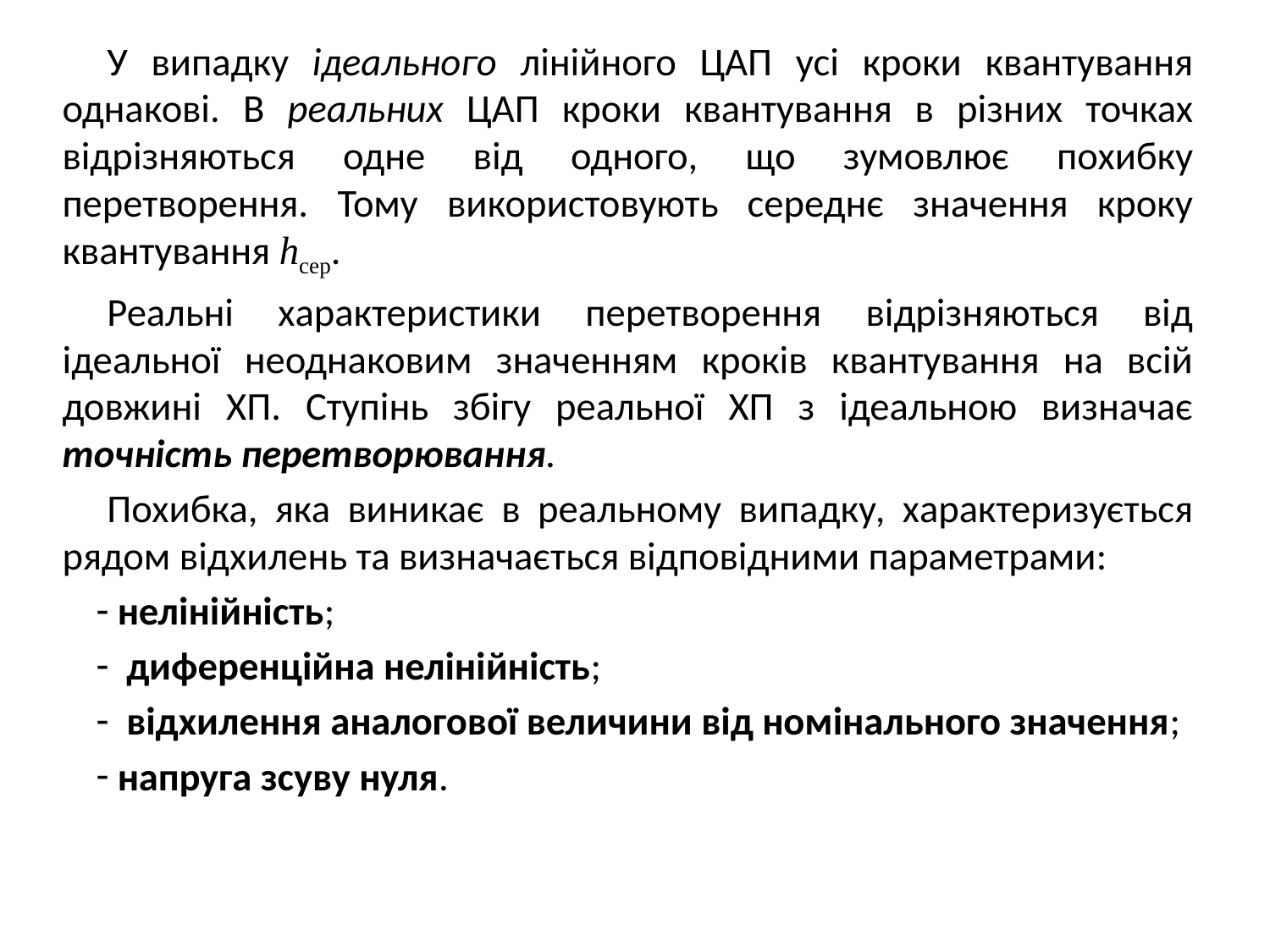

У випадку ідеального лінійного ЦАП усі кроки квантування однакові. В реальних ЦАП кроки квантування в різних точках відрізняються одне від одного, що зумовлює похибку перетворення. Тому використовують середнє значення кроку квантування hсер.
Реальні характеристики перетворення відрізняються від ідеальної неоднаковим значенням кроків квантування на всій довжині ХП. Ступінь збігу реальної ХП з ідеальною визначає точність перетворювання.
Похибка, яка виникає в реальному випадку, характеризується рядом відхилень та визначається відповідними параметрами:
нелінійність;
 диференційна нелінійність;
 відхилення аналогової величини від номінального значення;
напруга зсуву нуля.